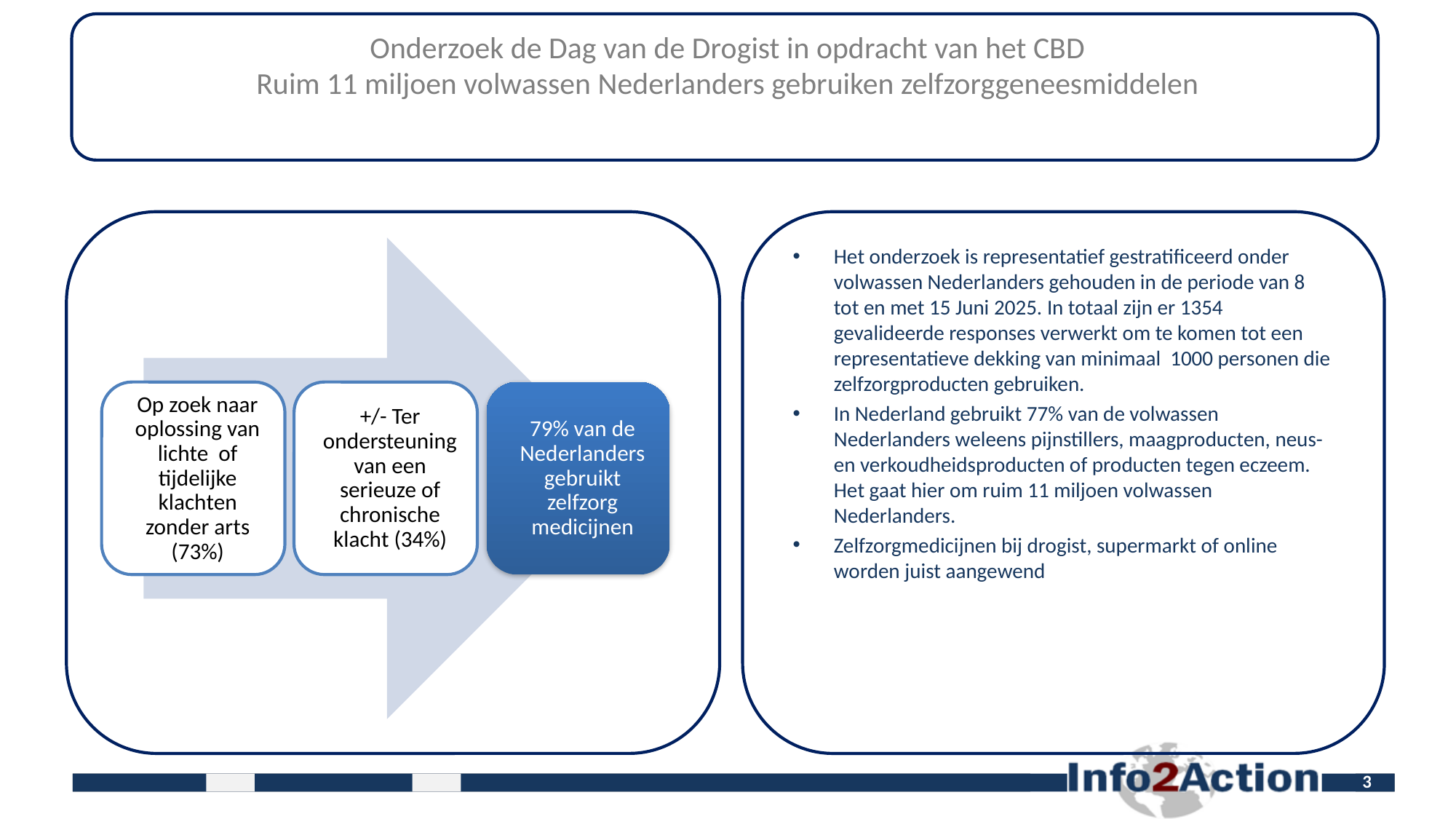

# Onderzoek de Dag van de Drogist in opdracht van het CBD Ruim 11 miljoen volwassen Nederlanders gebruiken zelfzorggeneesmiddelen
Het onderzoek is representatief gestratificeerd onder volwassen Nederlanders gehouden in de periode van 8 tot en met 15 Juni 2025. In totaal zijn er 1354 gevalideerde responses verwerkt om te komen tot een representatieve dekking van minimaal  1000 personen die zelfzorgproducten gebruiken.
In Nederland gebruikt 77% van de volwassen Nederlanders weleens pijnstillers, maagproducten, neus- en verkoudheidsproducten of producten tegen eczeem. Het gaat hier om ruim 11 miljoen volwassen Nederlanders.
Zelfzorgmedicijnen bij drogist, supermarkt of online  worden juist aangewend
Op zoek naar oplossing van lichte  of tijdelijke klachten zonder arts (73%)
+/- Ter ondersteuning van een serieuze of chronische klacht (34%)
79% van de Nederlanders gebruikt zelfzorg medicijnen
3